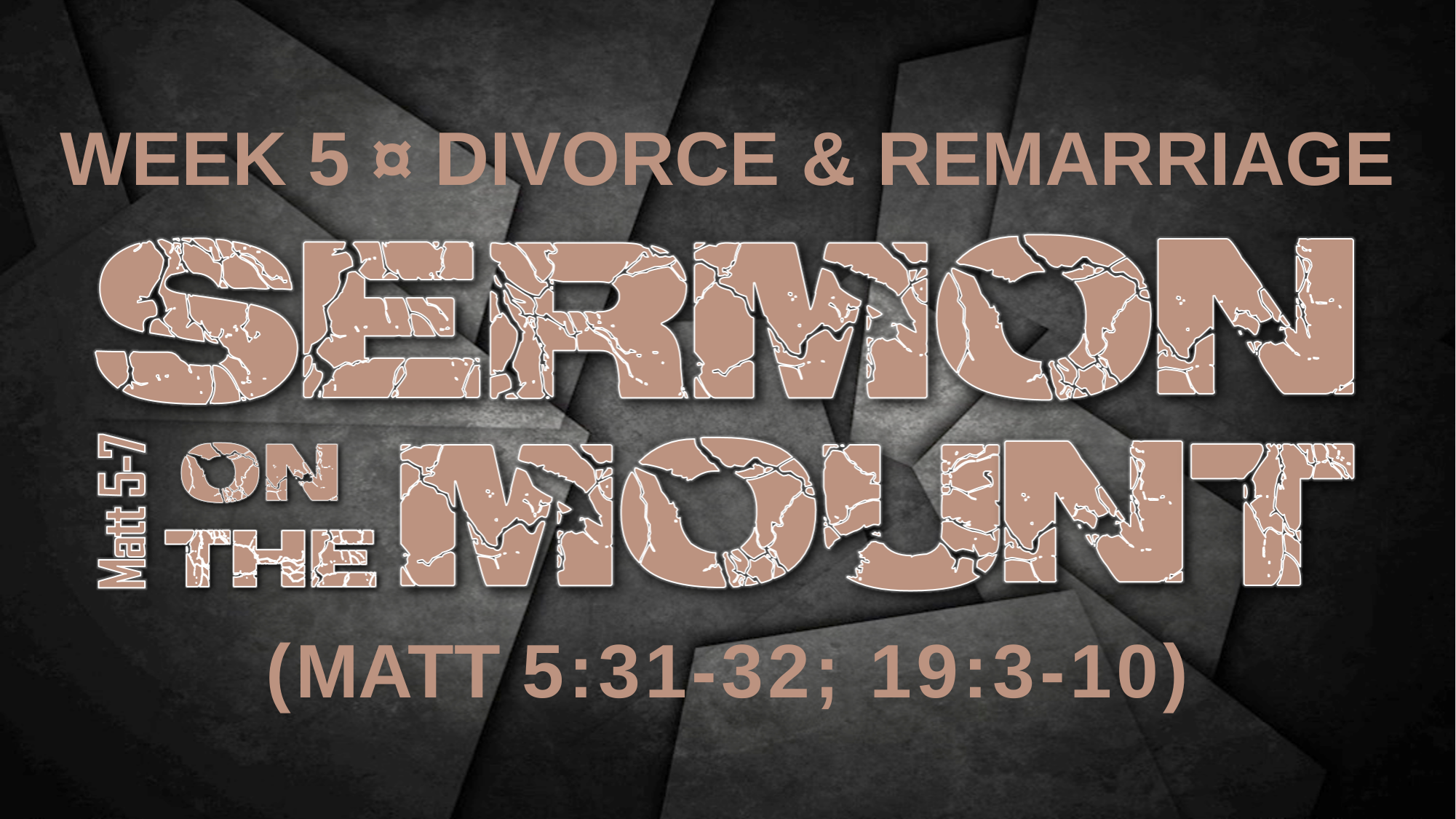

WEEK 5 ¤ DIVORCE & REMARRIAGE
(MATT 5:31-32; 19:3-10)